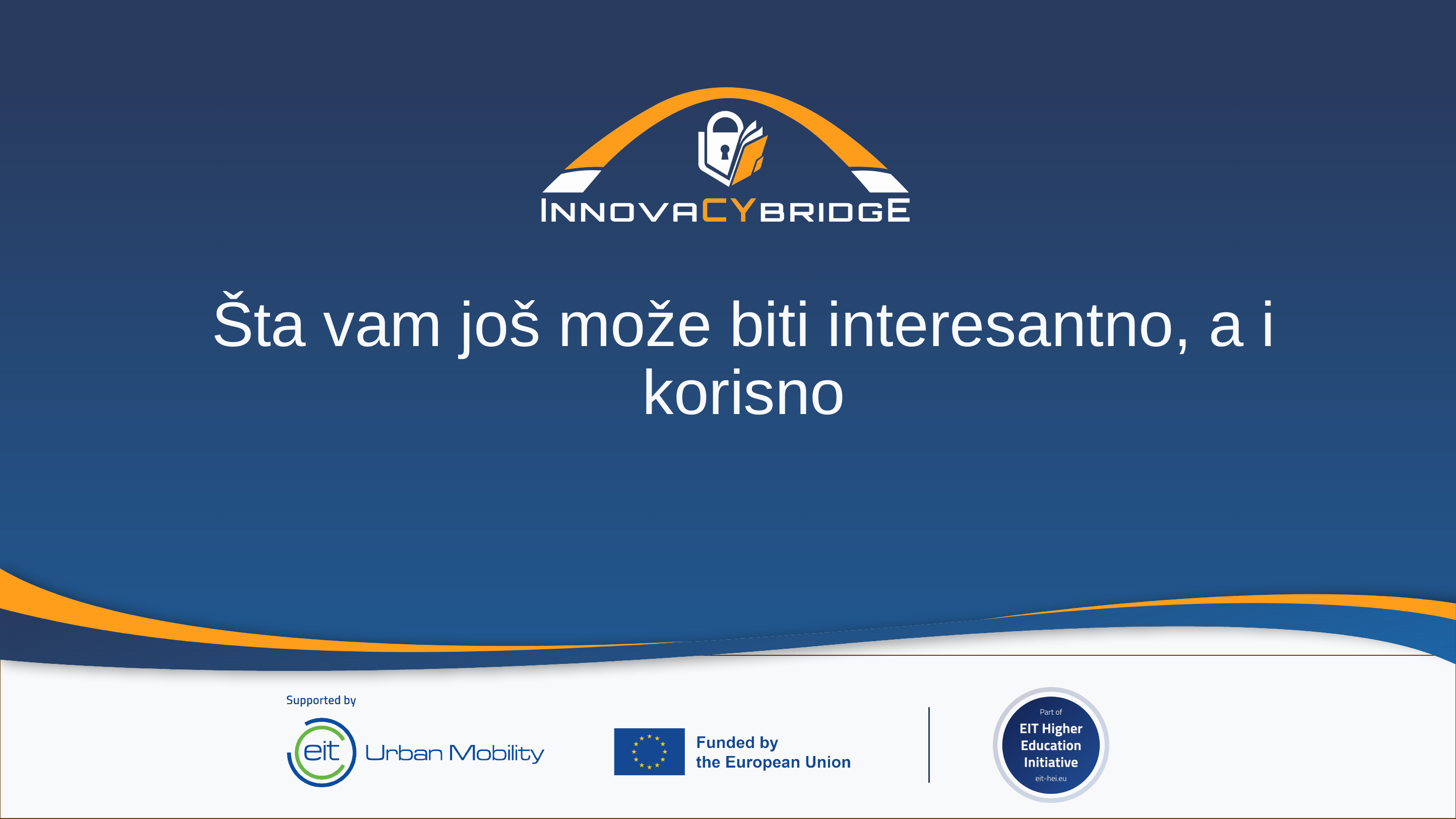

# Šta vam još može biti interesantno, a i korisno